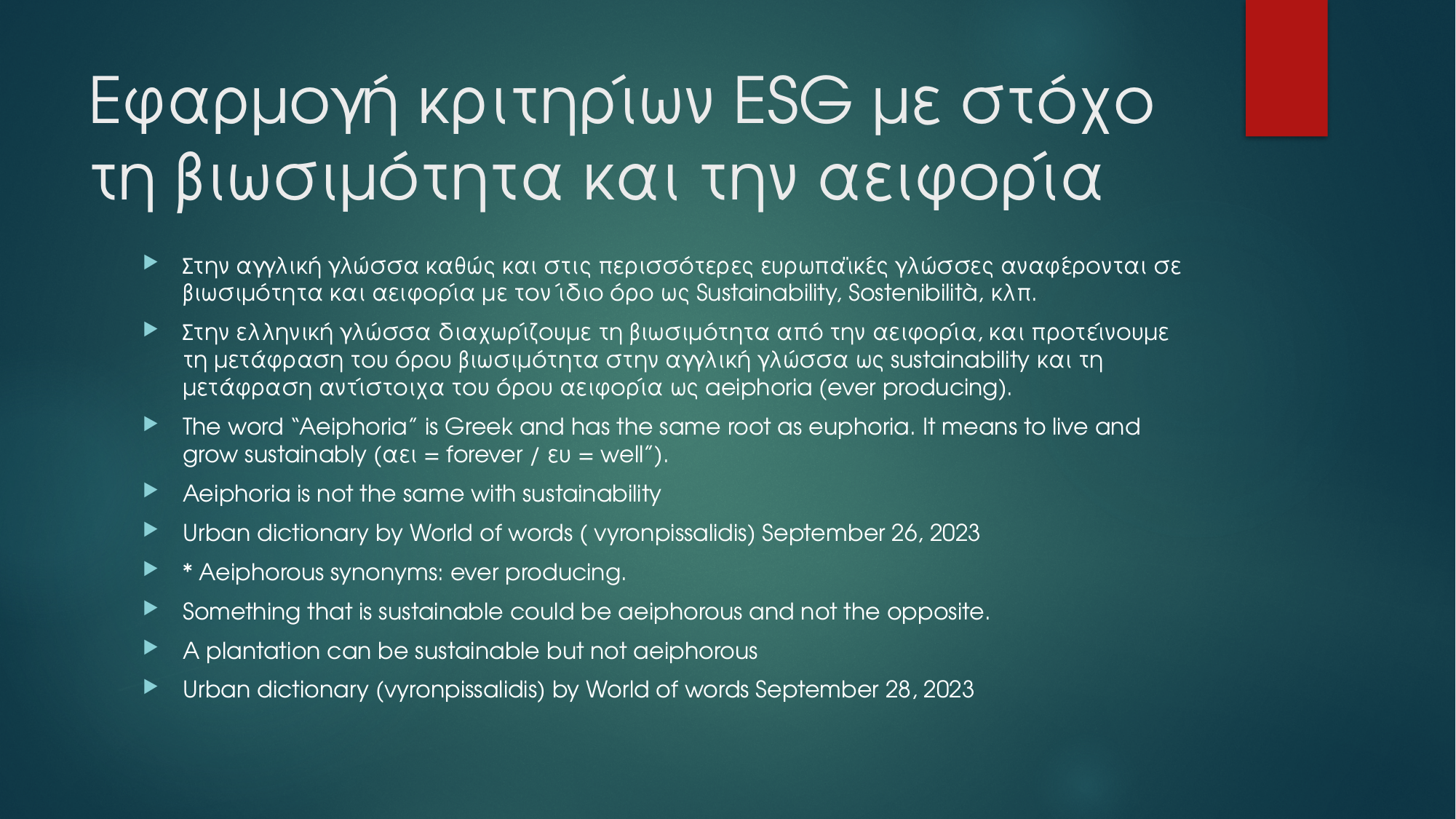

# Εφαρμογή κριτηρίων ESG με στόχο τη βιωσιμότητα και την αειφορία
Στην αγγλική γλώσσα καθώς και στις περισσότερες ευρωπαϊκές γλώσσες αναφέρονται σε βιωσιμότητα και αειφορία με τον ίδιο όρο ως Sustainability, Sostenibilità, κλπ.
Στην ελληνική γλώσσα διαχωρίζουμε τη βιωσιμότητα από την αειφορία, και προτείνουμε τη μετάφραση του όρου βιωσιμότητα στην αγγλική γλώσσα ως sustainability και τη μετάφραση αντίστοιχα του όρου αειφορία ως aeiphoria (ever producing).
The word “Aeiphoria” is Greek and has the same root as euphoria. It means to live and grow sustainably (αει = forever / ευ = well”).
Aeiphoria is not the same with sustainability
Urban dictionary by World of words ( vyronpissalidis) September 26, 2023
* Aeiphorous synonyms: ever producing.
Something that is sustainable could be aeiphorous and not the opposite.
A plantation can be sustainable but not aeiphorous
Urban dictionary (vyronpissalidis) by World of words September 28, 2023